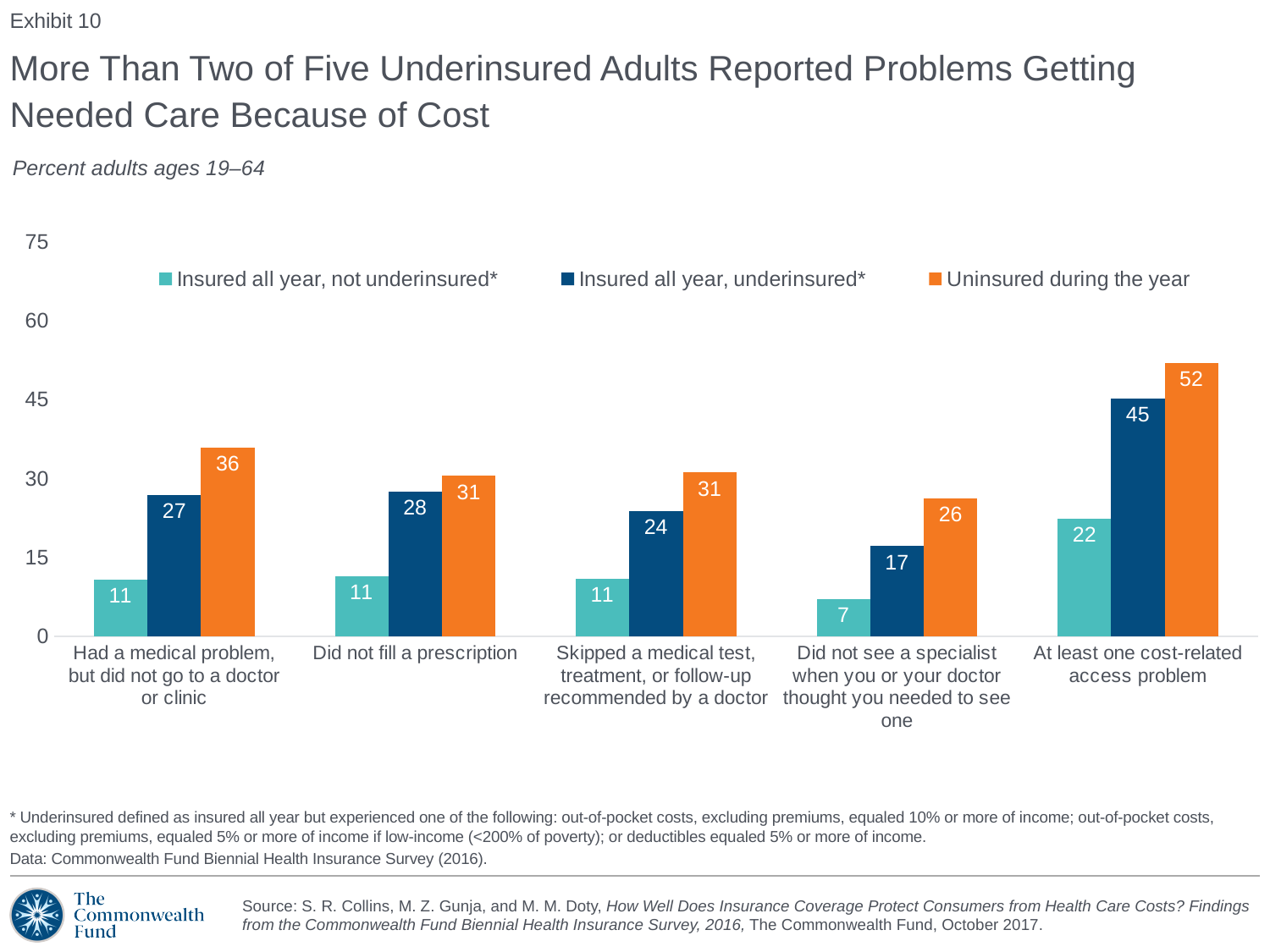

Exhibit 10
# More Than Two of Five Underinsured Adults Reported Problems Getting Needed Care Because of Cost
Percent adults ages 19–64

### Chart

| Category | Insured all year, not underinsured* | Insured all year, underinsured* | Uninsured during the year |
|---|---|---|---|
| Had a medical problem, but did not go to a doctor or clinic | 10.79 | 26.92 | 35.91 |
| Did not fill a prescription | 11.44 | 27.58 | 30.54 |
| Skipped a medical test, treatment, or follow-up recommended by a doctor | 10.96 | 23.81 | 31.15 |
| Did not see a specialist when you or your doctor thought you needed to see one | 7.07 | 17.13 | 26.22 |
| At least one cost-related access problem | 22.37 | 45.25 | 52.03 |
* Underinsured defined as insured all year but experienced one of the following: out-of-pocket costs, excluding premiums, equaled 10% or more of income; out-of-pocket costs, excluding premiums, equaled 5% or more of income if low-income (<200% of poverty); or deductibles equaled 5% or more of income.
Data: Commonwealth Fund Biennial Health Insurance Survey (2016).